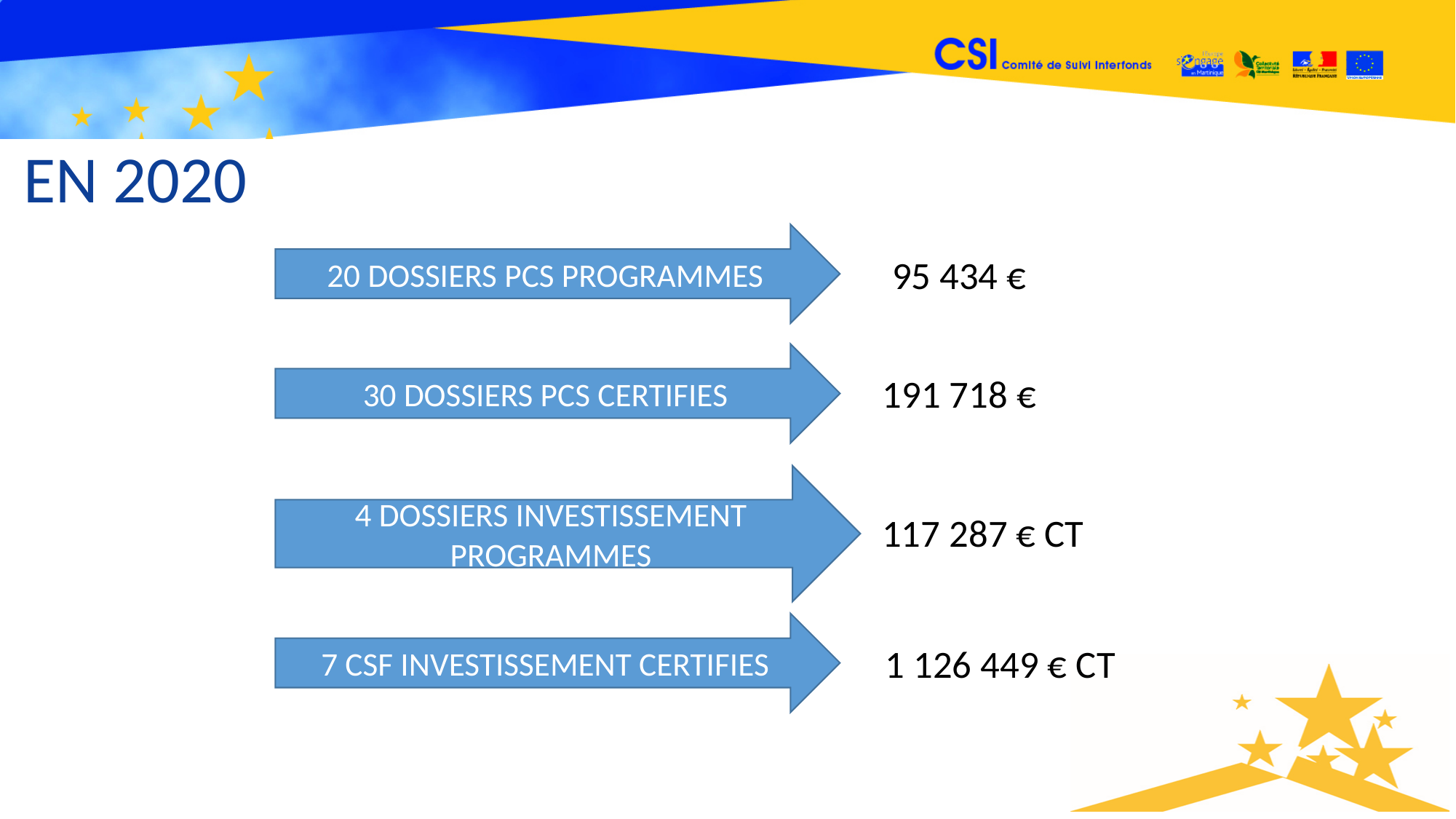

EN 2020
20 DOSSIERS PCS PROGRAMMES
95 434 €
30 DOSSIERS PCS CERTIFIES
191 718 €
4 DOSSIERS INVESTISSEMENT PROGRAMMES
117 287 € CT
7 CSF INVESTISSEMENT CERTIFIES
1 126 449 € CT